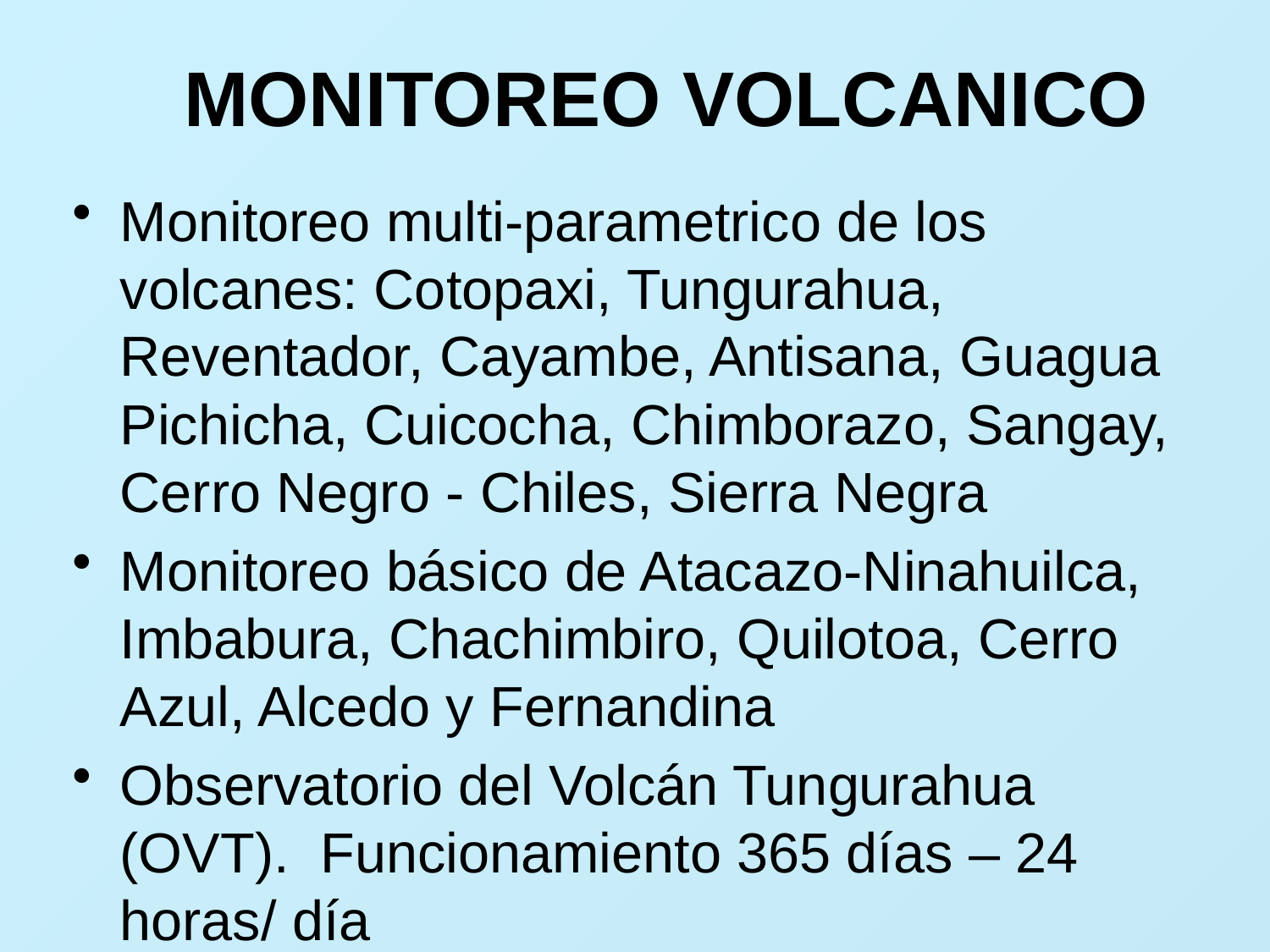

# MONITOREO VOLCANICO
Monitoreo multi-parametrico de los volcanes: Cotopaxi, Tungurahua, Reventador, Cayambe, Antisana, Guagua Pichicha, Cuicocha, Chimborazo, Sangay, Cerro Negro - Chiles, Sierra Negra
Monitoreo básico de Atacazo-Ninahuilca, Imbabura, Chachimbiro, Quilotoa, Cerro Azul, Alcedo y Fernandina
Observatorio del Volcán Tungurahua (OVT).  Funcionamiento 365 días – 24 horas/ día